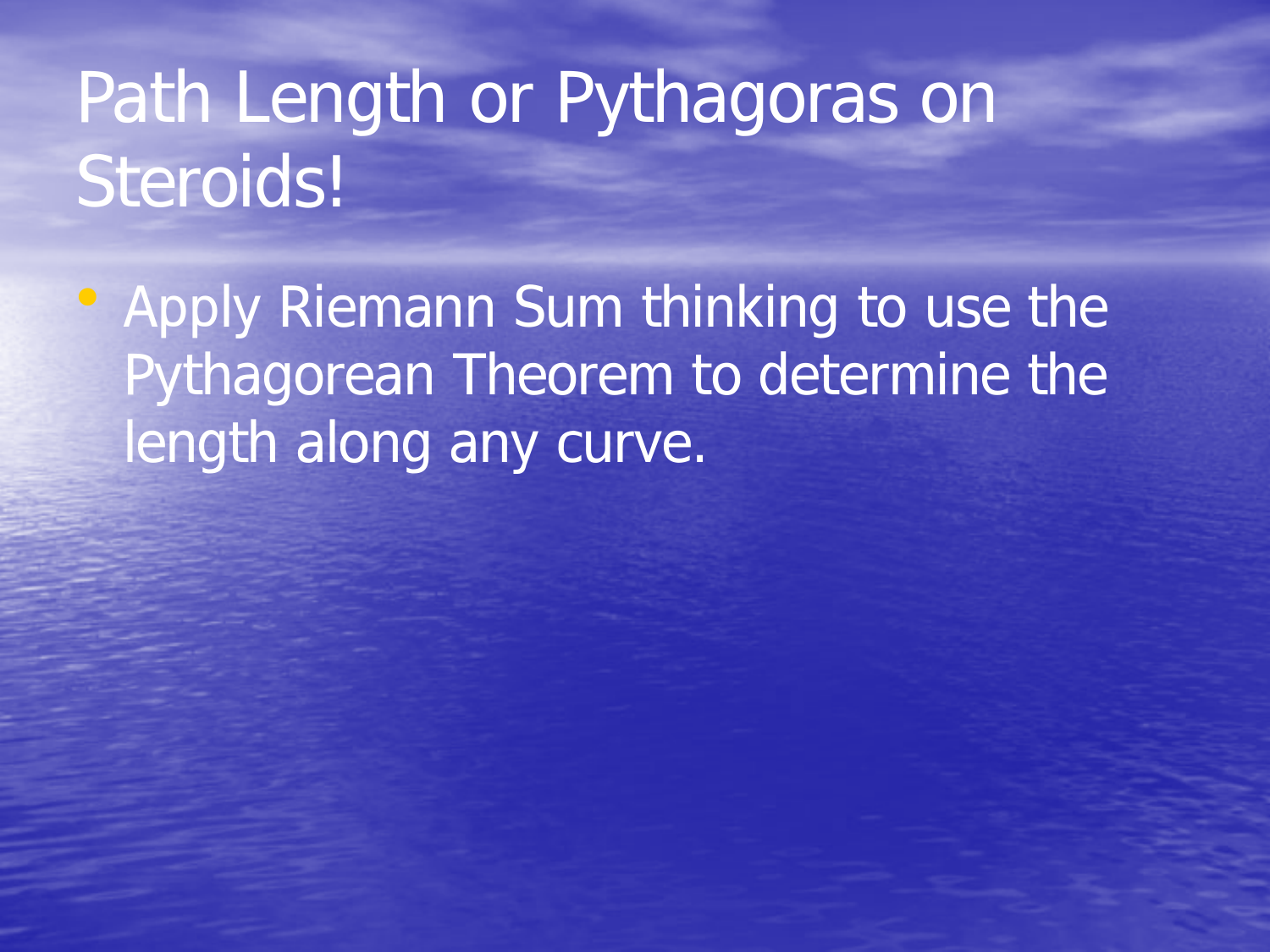

# Path Length or Pythagoras on Steroids!
Apply Riemann Sum thinking to use the Pythagorean Theorem to determine the length along any curve.